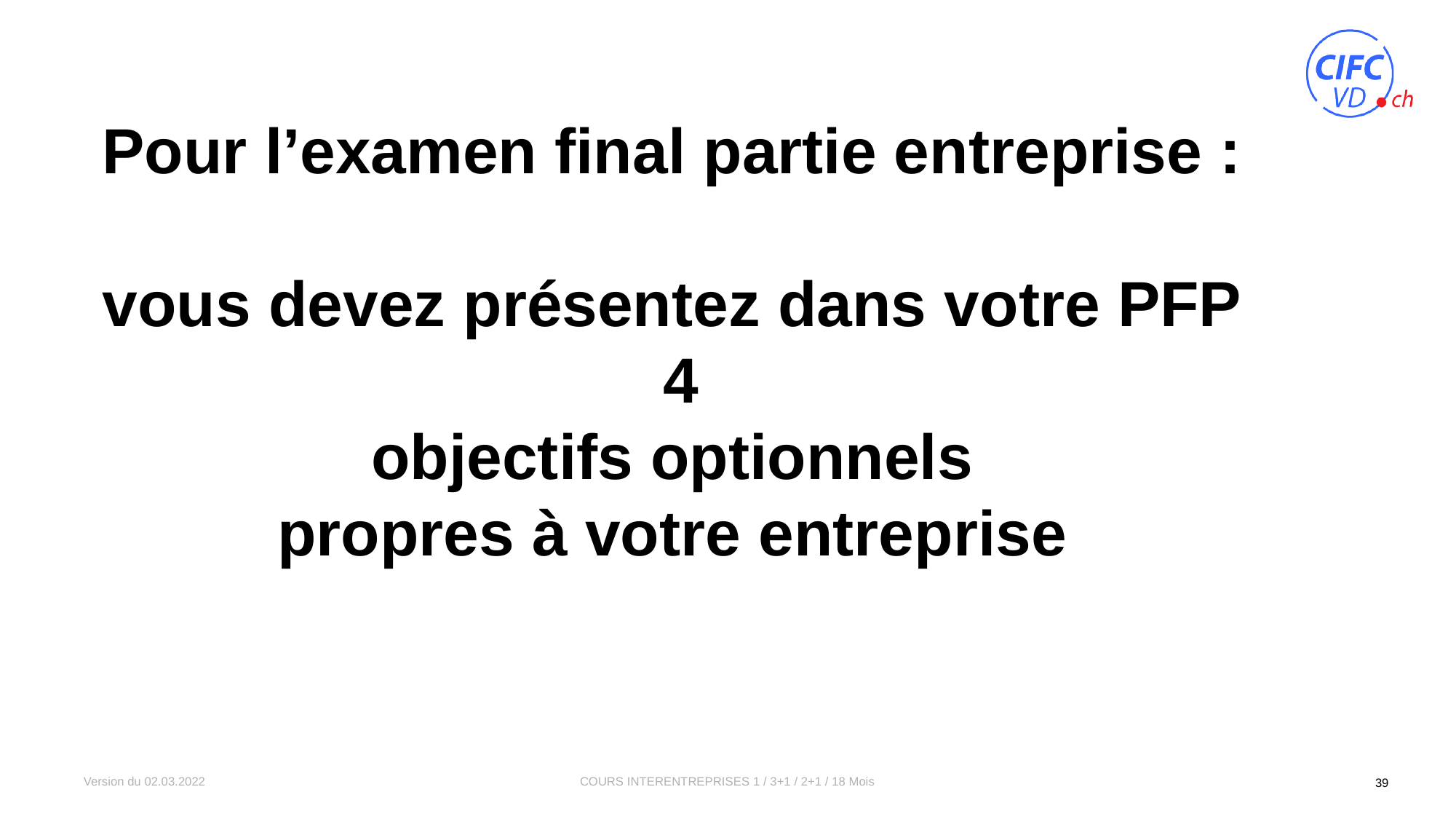

Pour l’examen final partie entreprise :

vous devez présentez dans votre PFP
 4
objectifs optionnels
propres à votre entreprise
Version du 02.03.2022
COURS INTERENTREPRISES 1 / 3+1 / 2+1 / 18 Mois
39